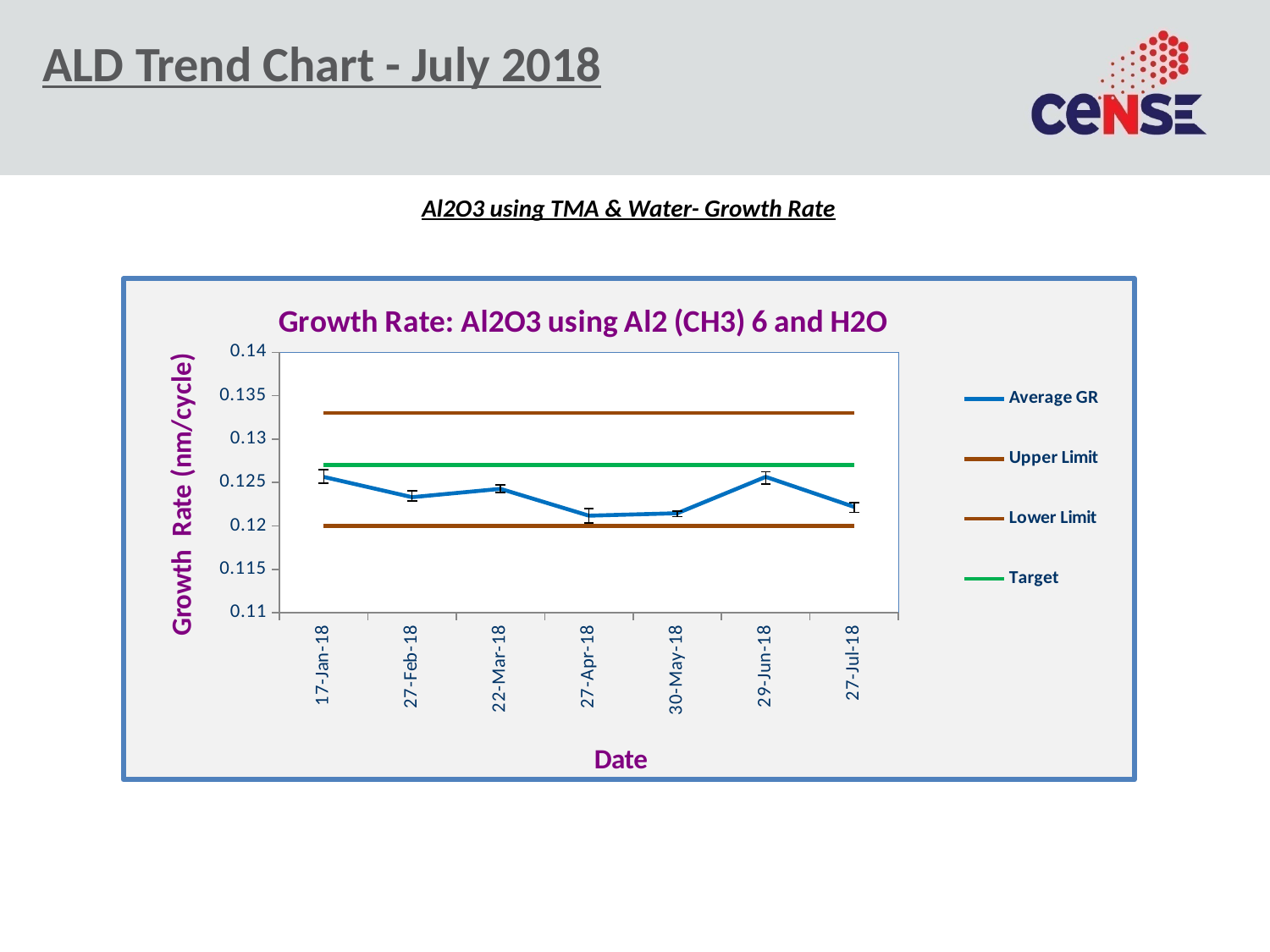

# ALD Trend Chart - July 2018
Al2O3 using TMA & Water- Growth Rate

[unsupported chart]